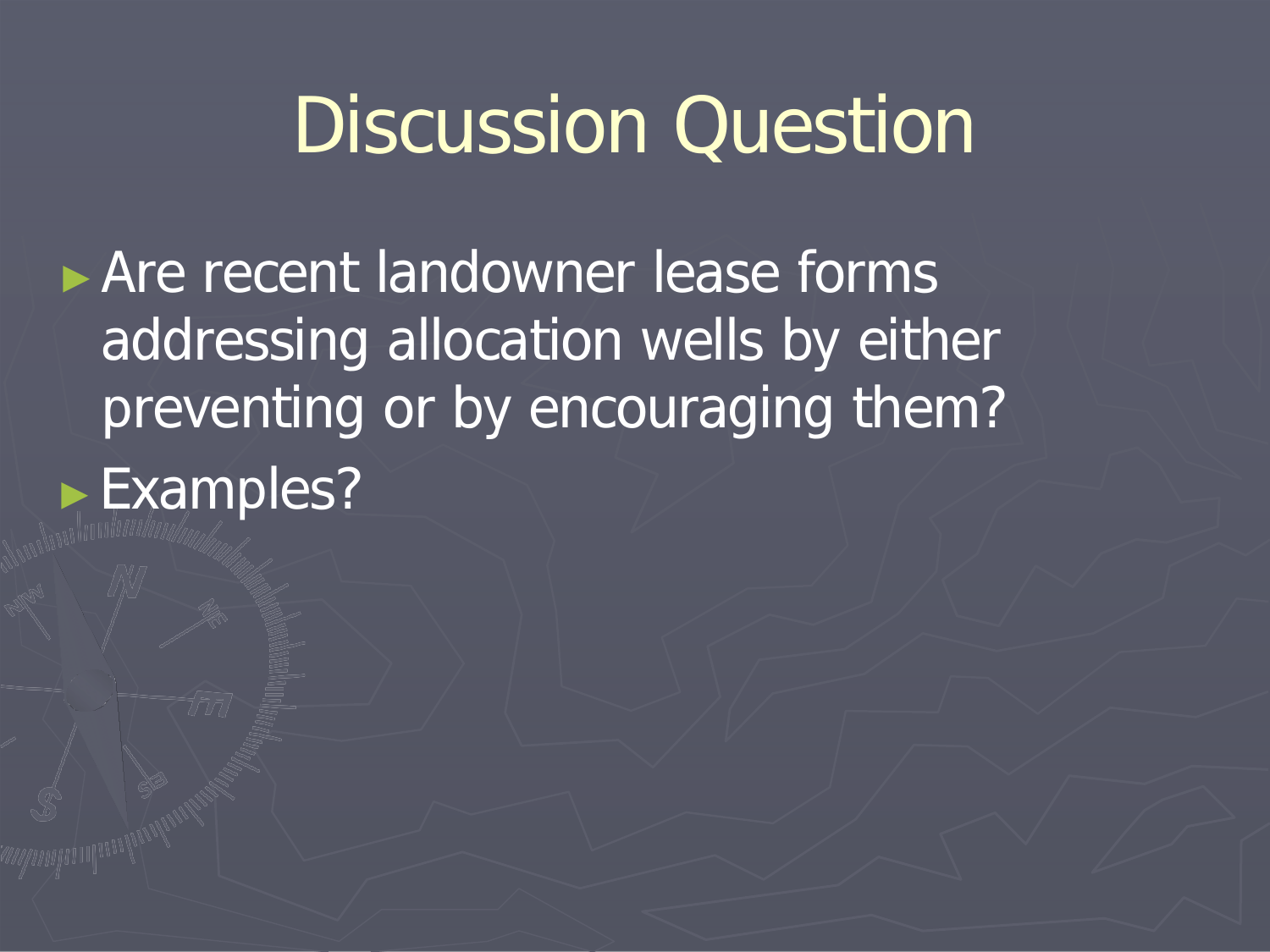

# Discussion Question
►Are recent landowner lease forms addressing allocation wells by either preventing or by encouraging them?
►Examples?